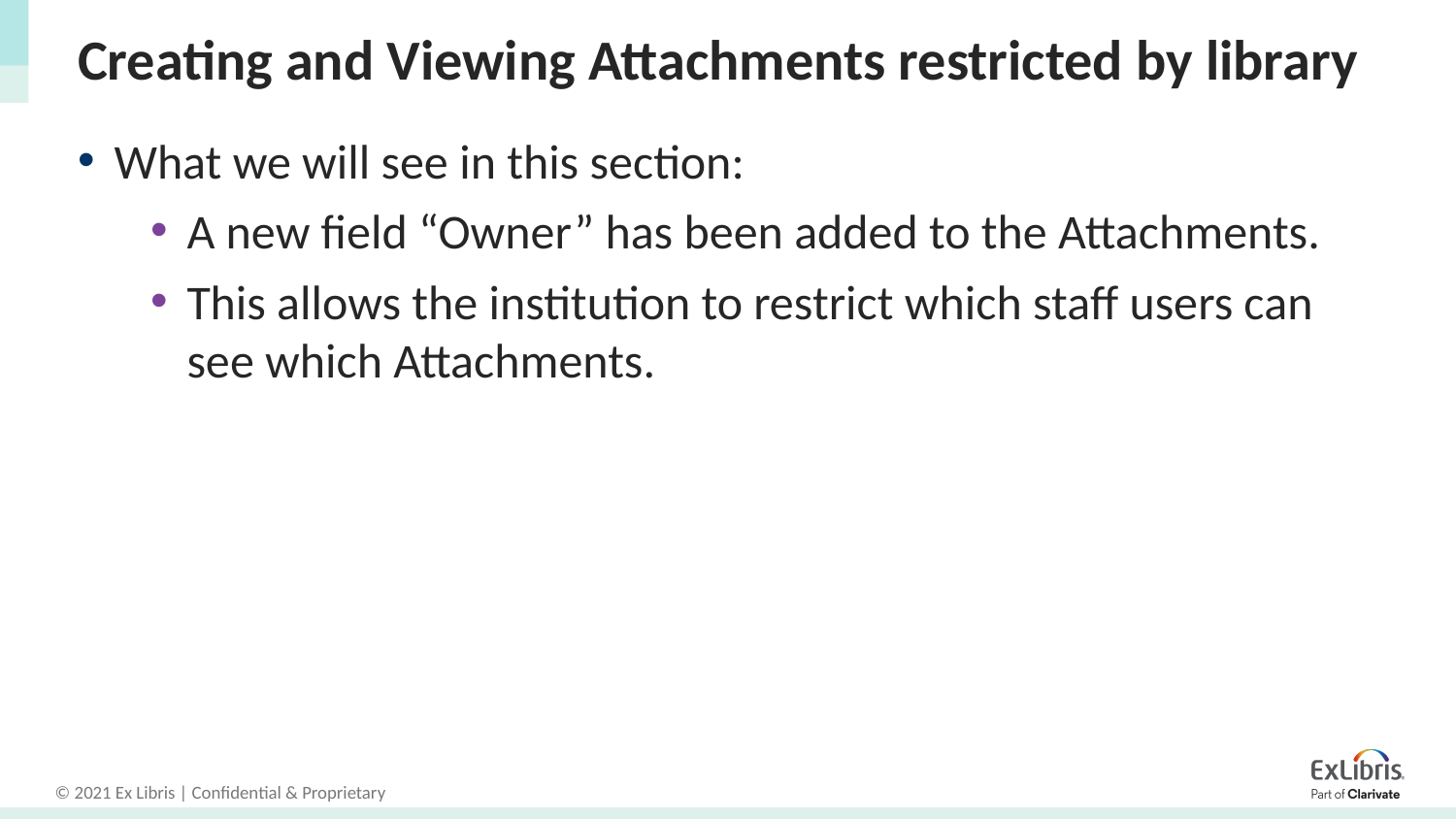

# Creating and Viewing Attachments restricted by library
What we will see in this section:
A new field “Owner” has been added to the Attachments.
This allows the institution to restrict which staff users can see which Attachments.